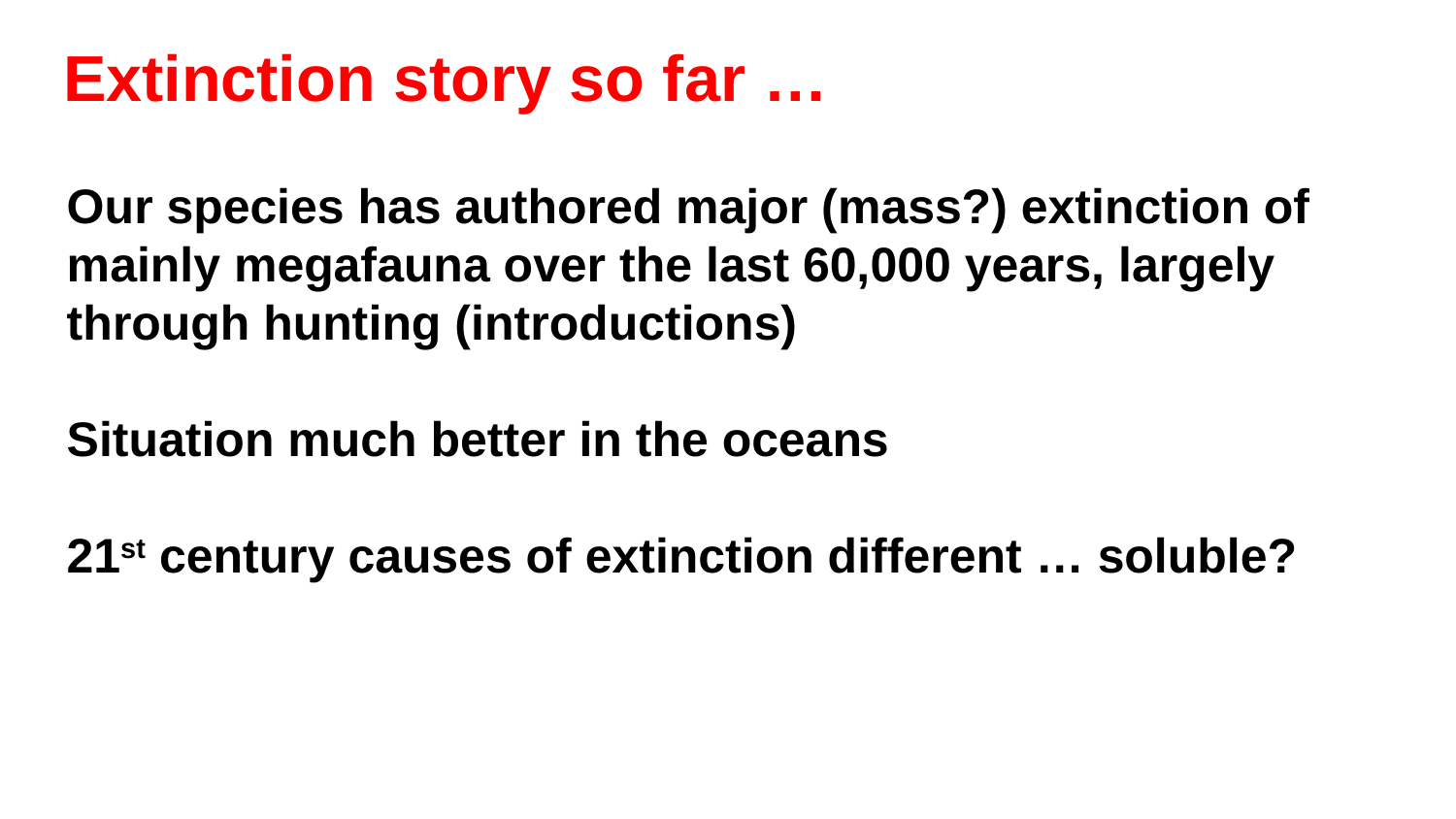

Extinction story so far …
Our species has authored major (mass?) extinction of mainly megafauna over the last 60,000 years, largely through hunting (introductions)

Situation much better in the oceans

21st century causes of extinction different … soluble?